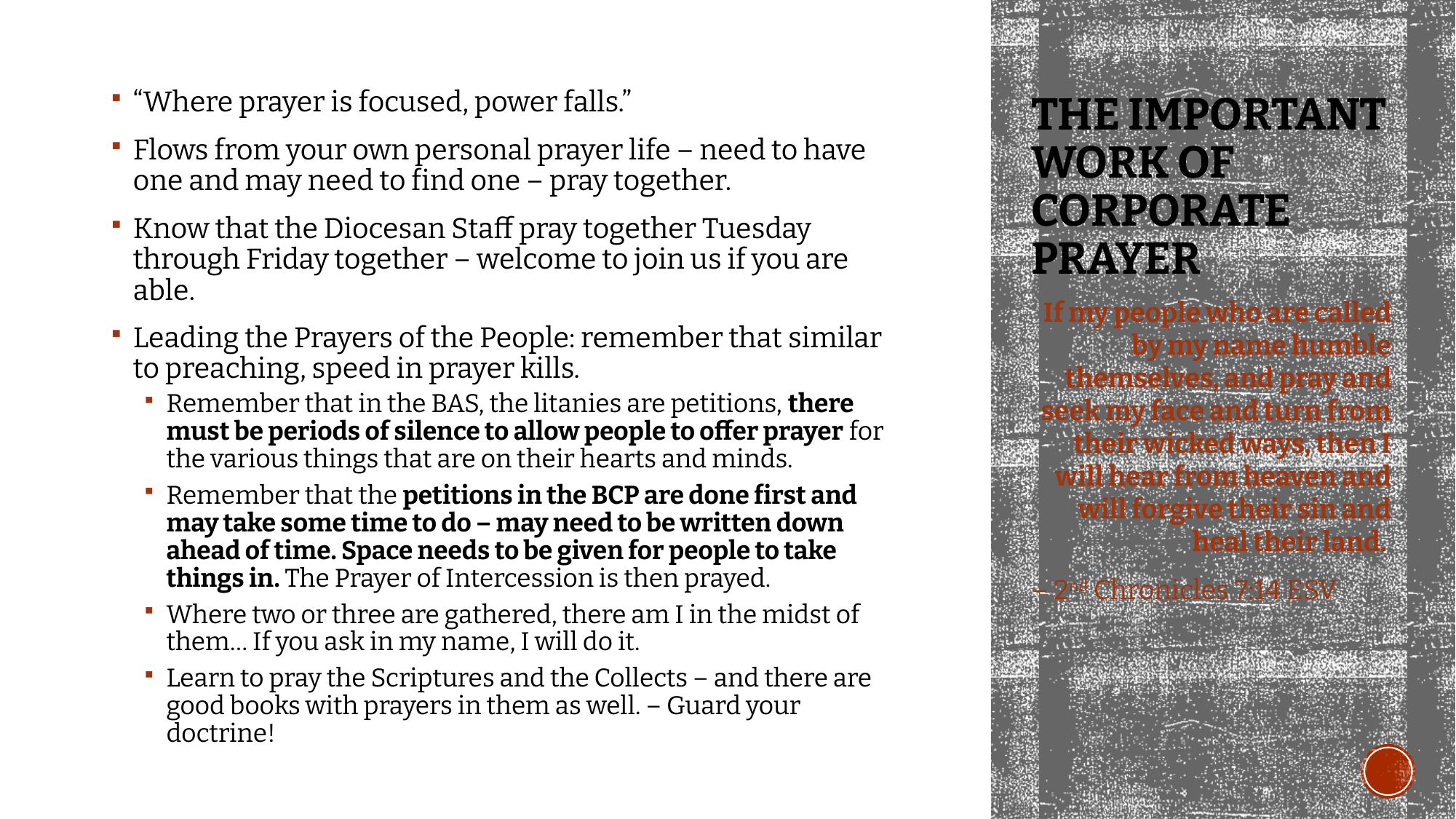

“Where prayer is focused, power falls.”
Flows from your own personal prayer life – need to have one and may need to find one – pray together.
Know that the Diocesan Staff pray together Tuesday through Friday together – welcome to join us if you are able.
Leading the Prayers of the People: remember that similar to preaching, speed in prayer kills.
Remember that in the BAS, the litanies are petitions, there must be periods of silence to allow people to offer prayer for the various things that are on their hearts and minds.
Remember that the petitions in the BCP are done first and may take some time to do – may need to be written down ahead of time. Space needs to be given for people to take things in. The Prayer of Intercession is then prayed.
Where two or three are gathered, there am I in the midst of them… If you ask in my name, I will do it.
Learn to pray the Scriptures and the Collects – and there are good books with prayers in them as well. – Guard your doctrine!

# The Important work of Corporate Prayer
If my people who are called by my name humble themselves, and pray and seek my face and turn from their wicked ways, then I will hear from heaven and will forgive their sin and heal their land.
– 2nd Chronicles 7:14 ESV